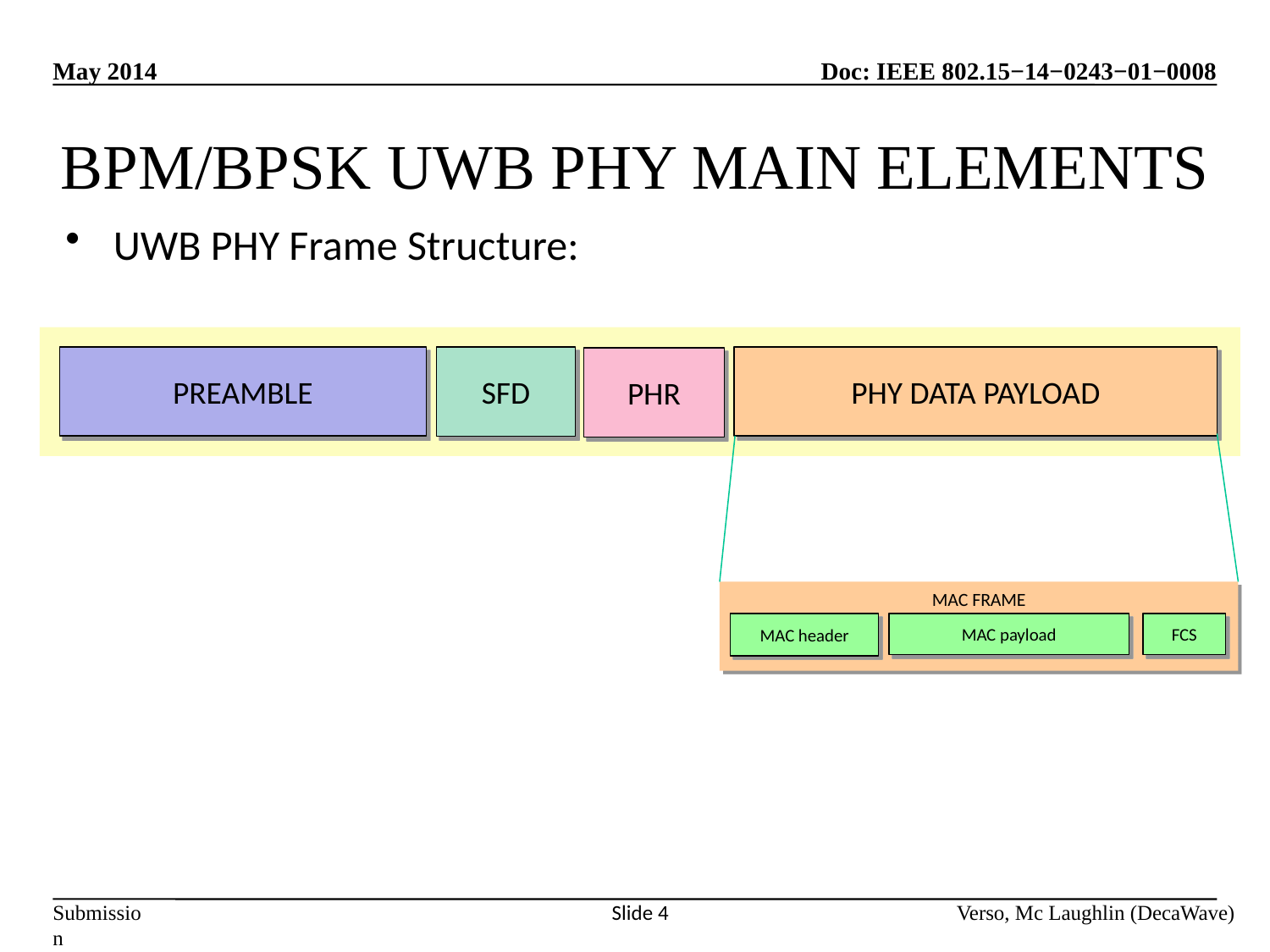

# BPM/BPSK UWB PHY MAIN ELEMENTS
UWB PHY Frame Structure:

PREAMBLE
SFD
PHY DATA PAYLOAD
PHR
MAC FRAME
MAC header
MAC payload
FCS
Slide 4
Verso, Mc Laughlin (DecaWave)